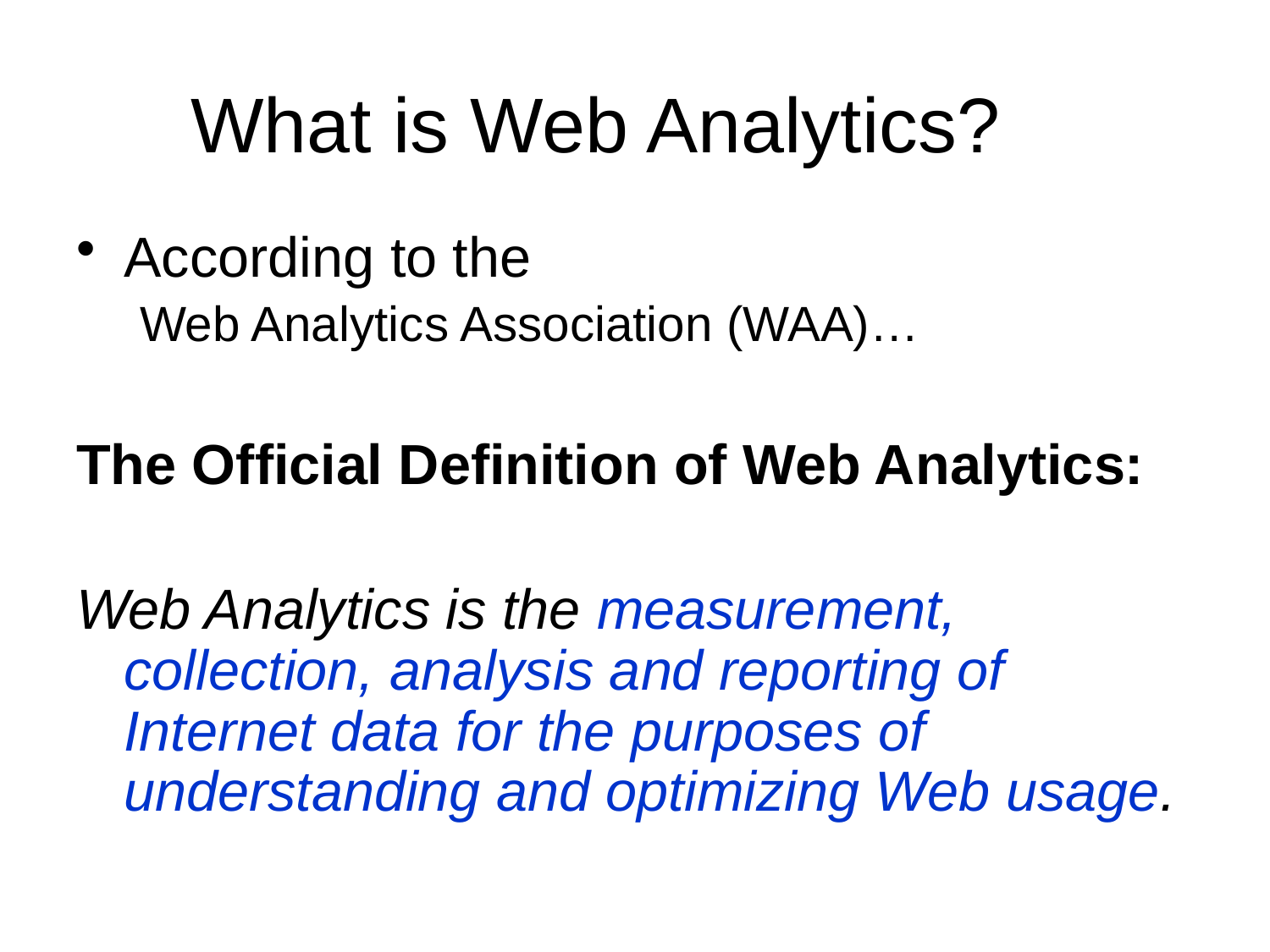

# What is Web Analytics?
According to the
Web Analytics Association (WAA)…

The Official Definition of Web Analytics:

Web Analytics is the measurement, collection, analysis and reporting of Internet data for the purposes of understanding and optimizing Web usage.